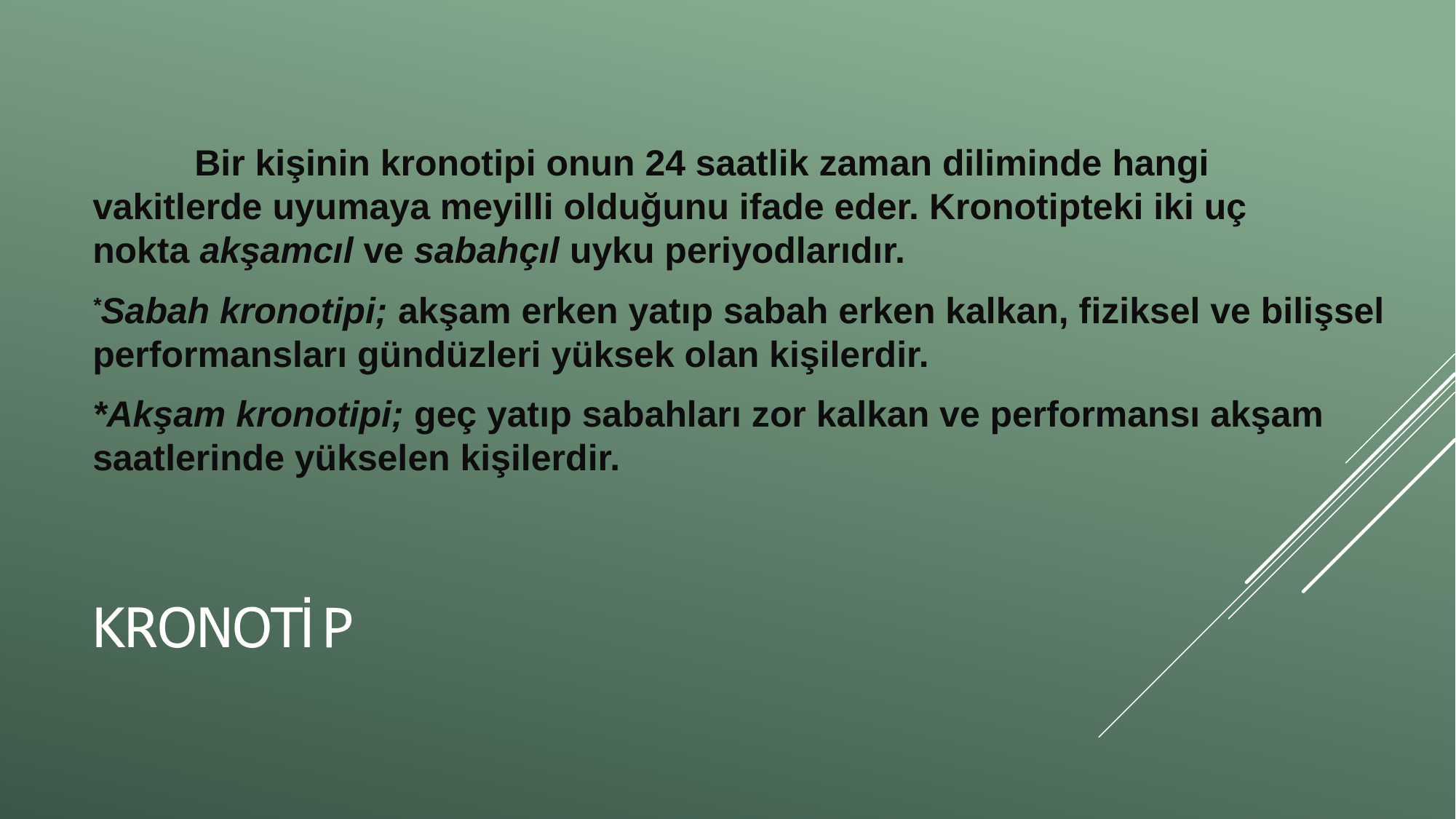

Bir kişinin kronotipi onun 24 saatlik zaman diliminde hangi vakitlerde uyumaya meyilli olduğunu ifade eder. Kronotipteki iki uç nokta akşamcıl ve sabahçıl uyku periyodlarıdır.
*Sabah kronotipi; akşam erken yatıp sabah erken kalkan, fiziksel ve bilişsel performansları gündüzleri yüksek olan kişilerdir.
*Akşam kronotipi; geç yatıp sabahları zor kalkan ve performansı akşam saatlerinde yükselen kişilerdir.
# Kronotip